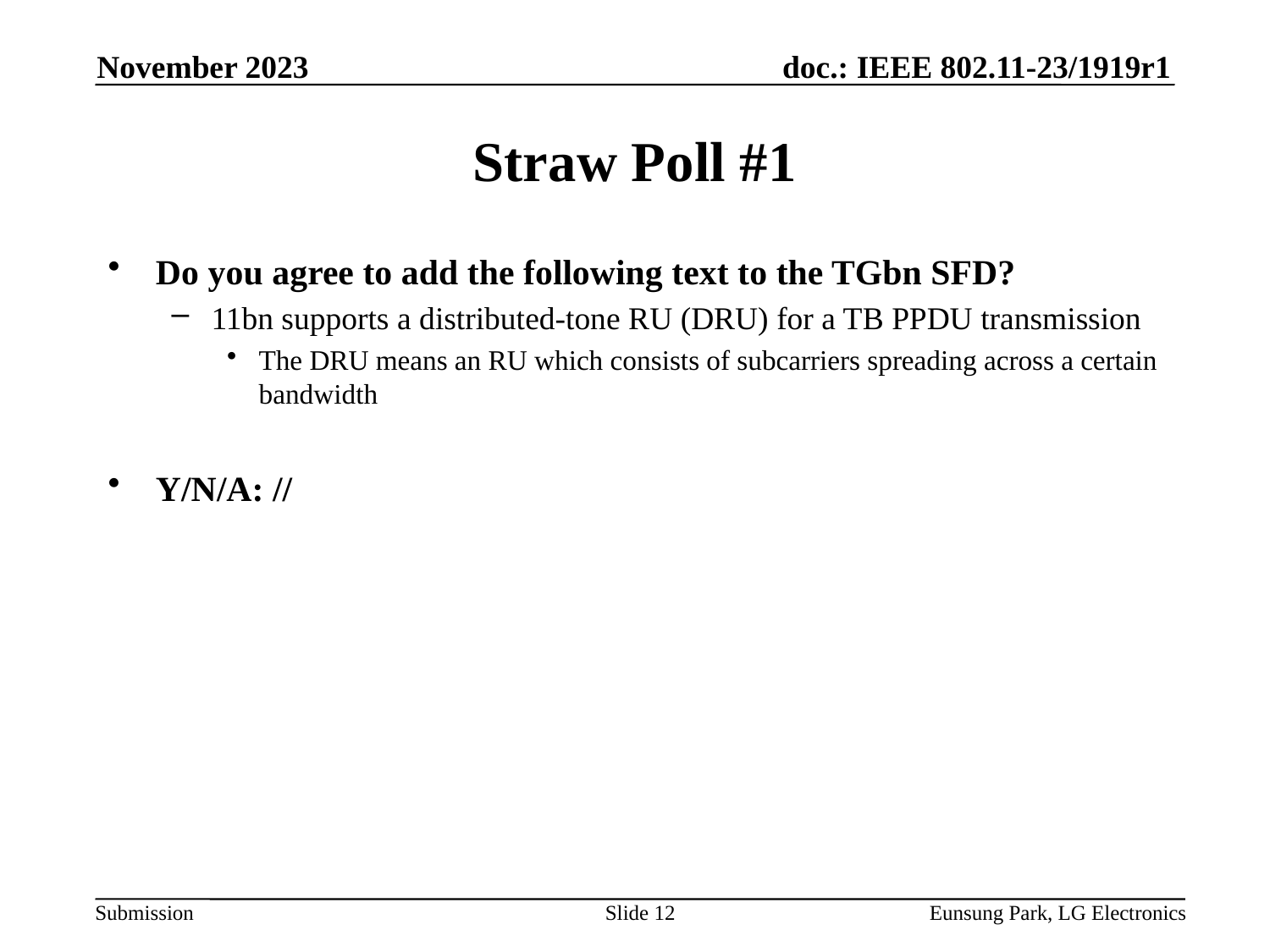

November 2023
# Straw Poll #1
Do you agree to add the following text to the TGbn SFD?
11bn supports a distributed-tone RU (DRU) for a TB PPDU transmission
The DRU means an RU which consists of subcarriers spreading across a certain bandwidth

Y/N/A: //
Slide 12
Eunsung Park, LG Electronics